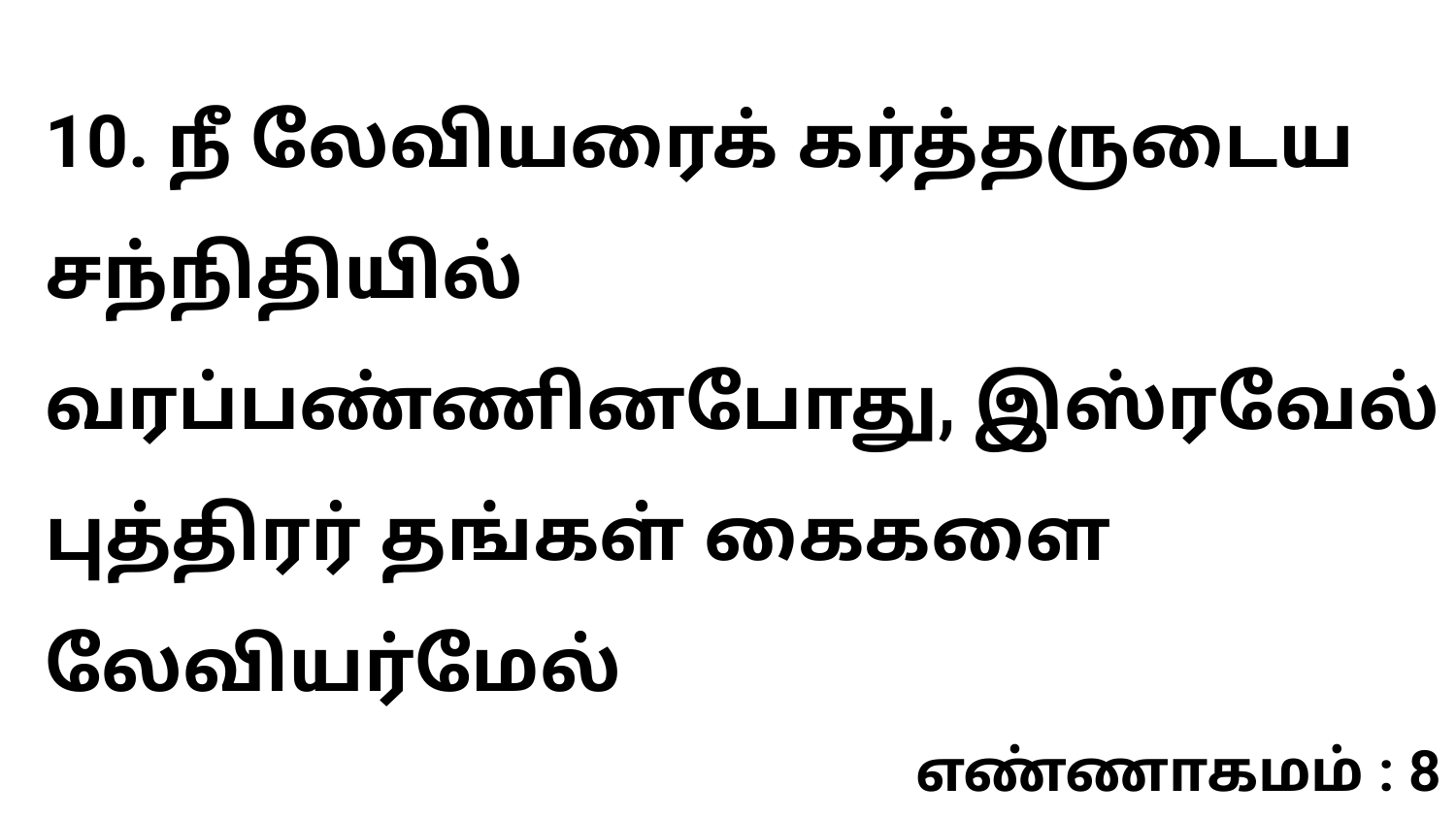

10. நீ லேவியரைக் கர்த்தருடைய சந்நிதியில் வரப்பண்ணினபோது, இஸ்ரவேல் புத்திரர் தங்கள் கைகளை லேவியர்மேல்
எண்ணாகமம் : 8